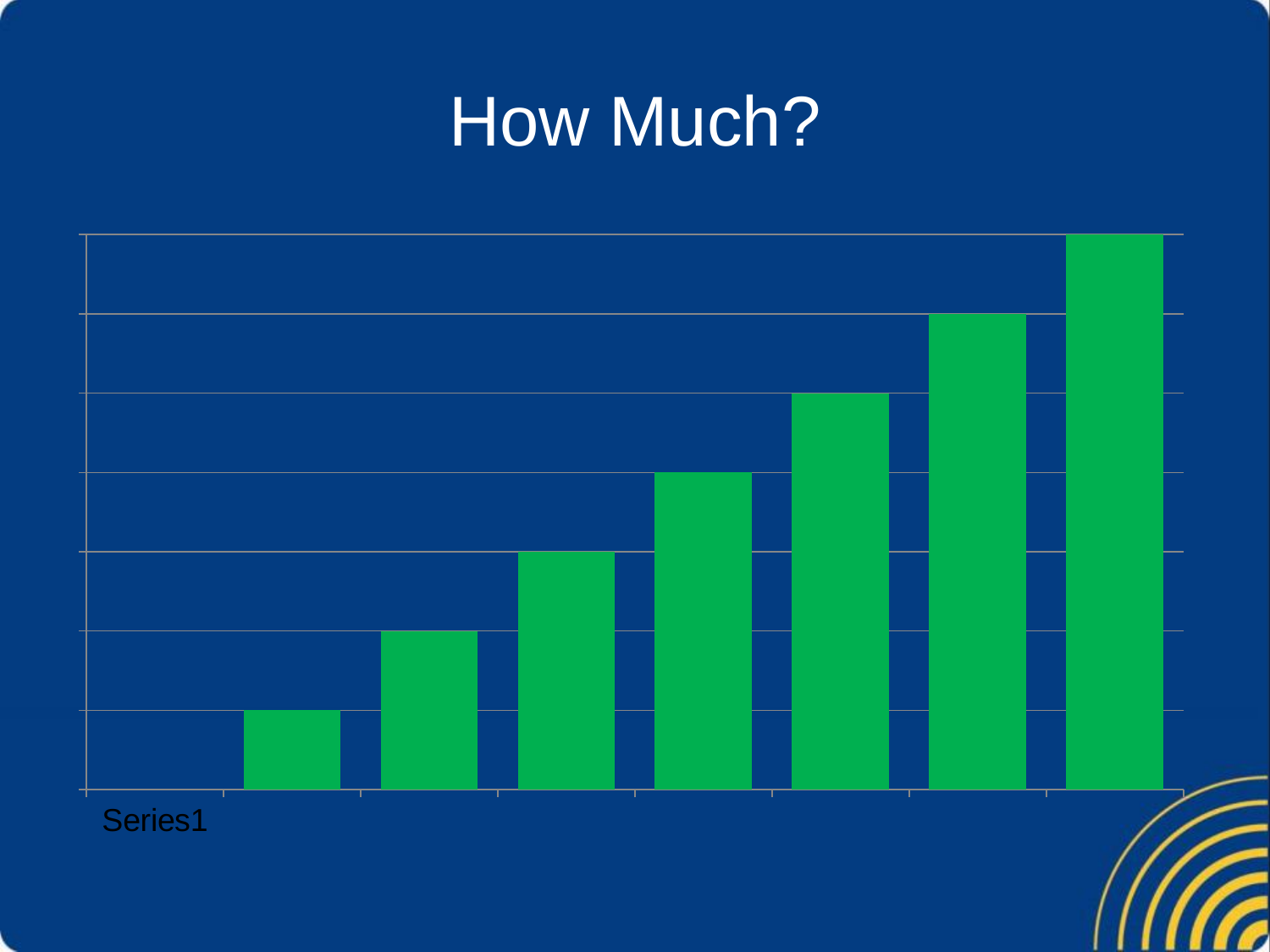

# How Much?

### Chart

| Category | How Much? |
|---|---|